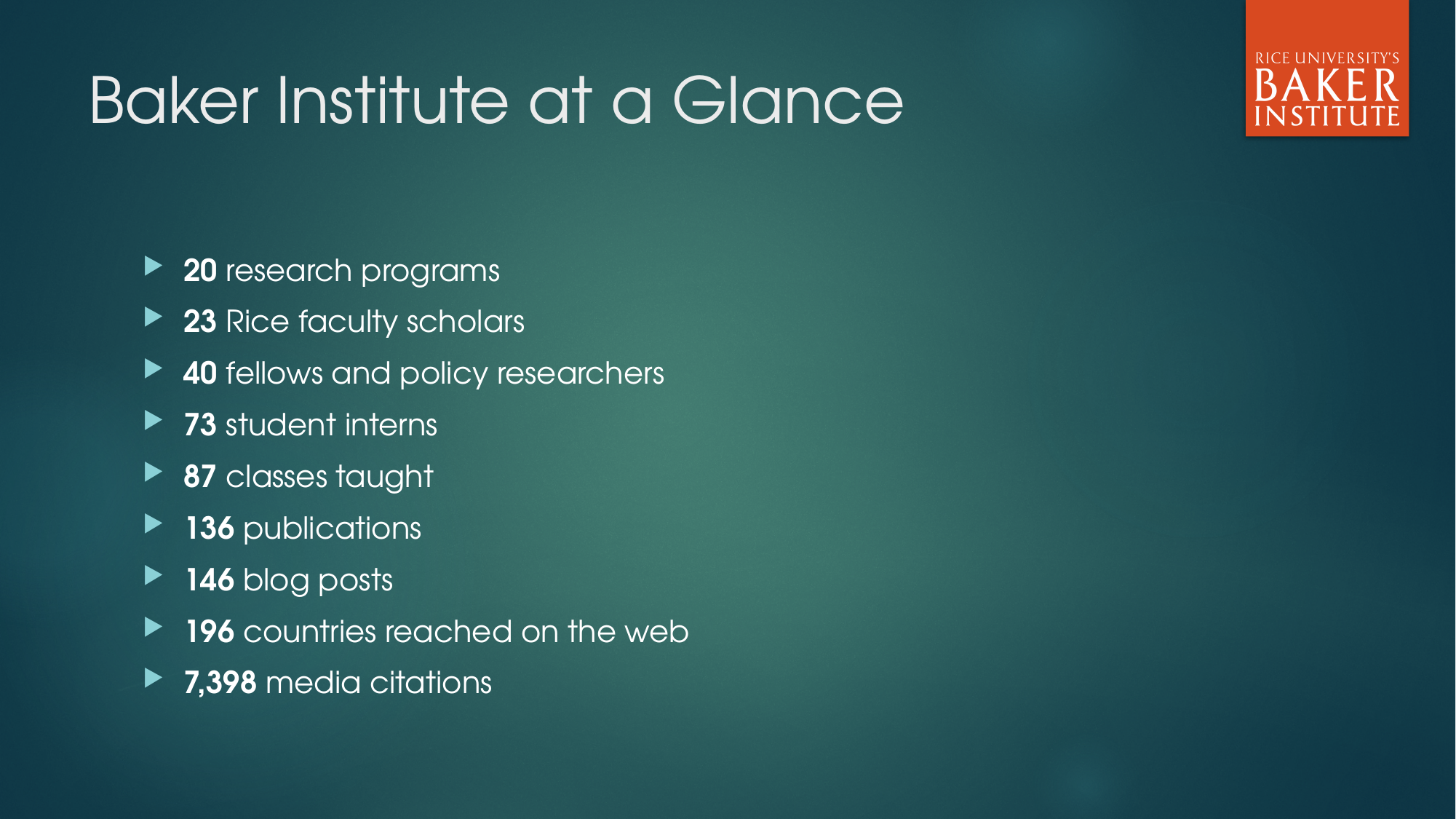

# Baker Institute at a Glance
20 research programs
23 Rice faculty scholars
40 fellows and policy researchers
73 student interns
87 classes taught
136 publications
146 blog posts
196 countries reached on the web
7,398 media citations